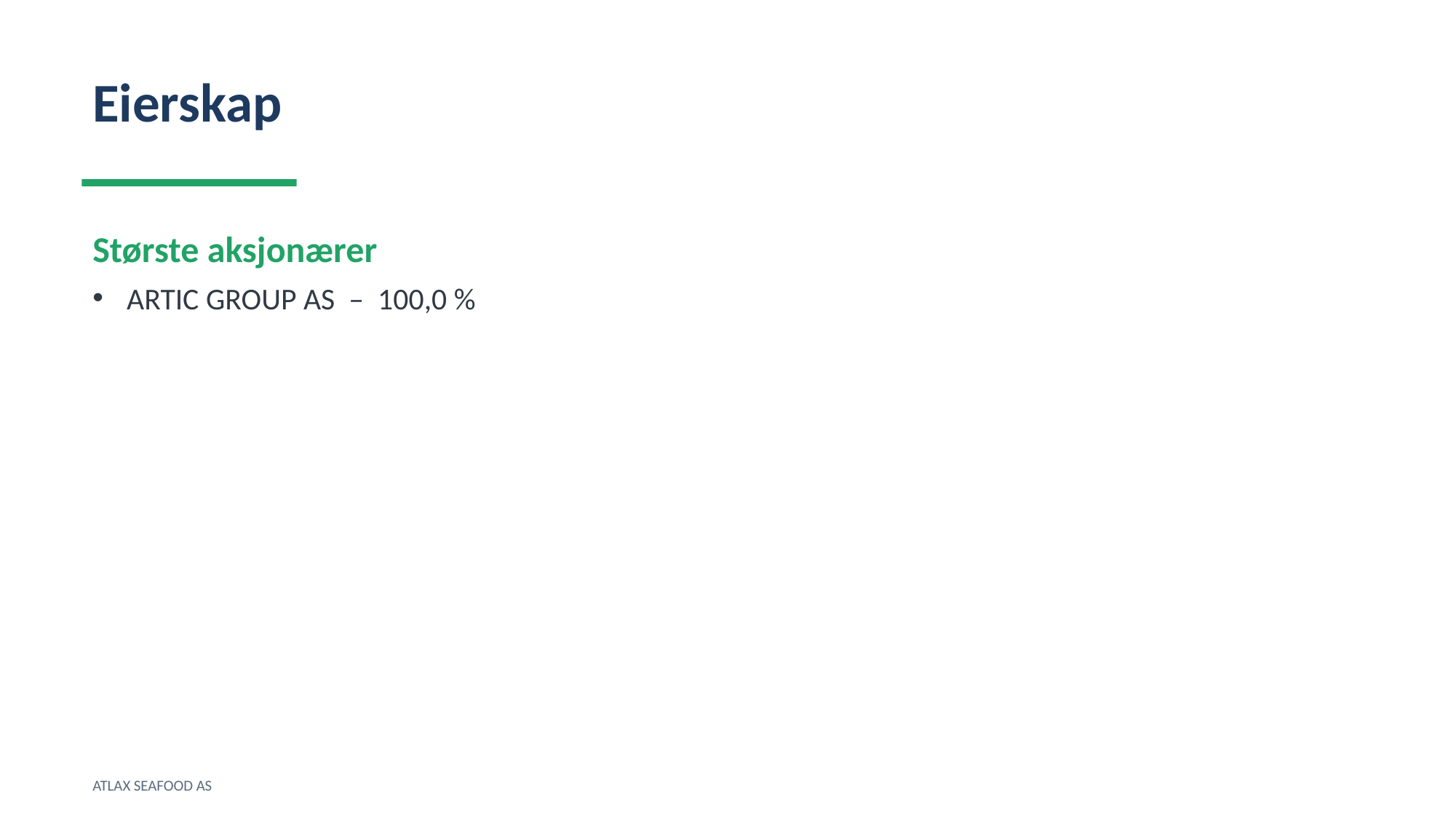

Eierskap

Største aksjonærer
ARTIC GROUP AS  –  100,0 %
ATLAX SEAFOOD AS